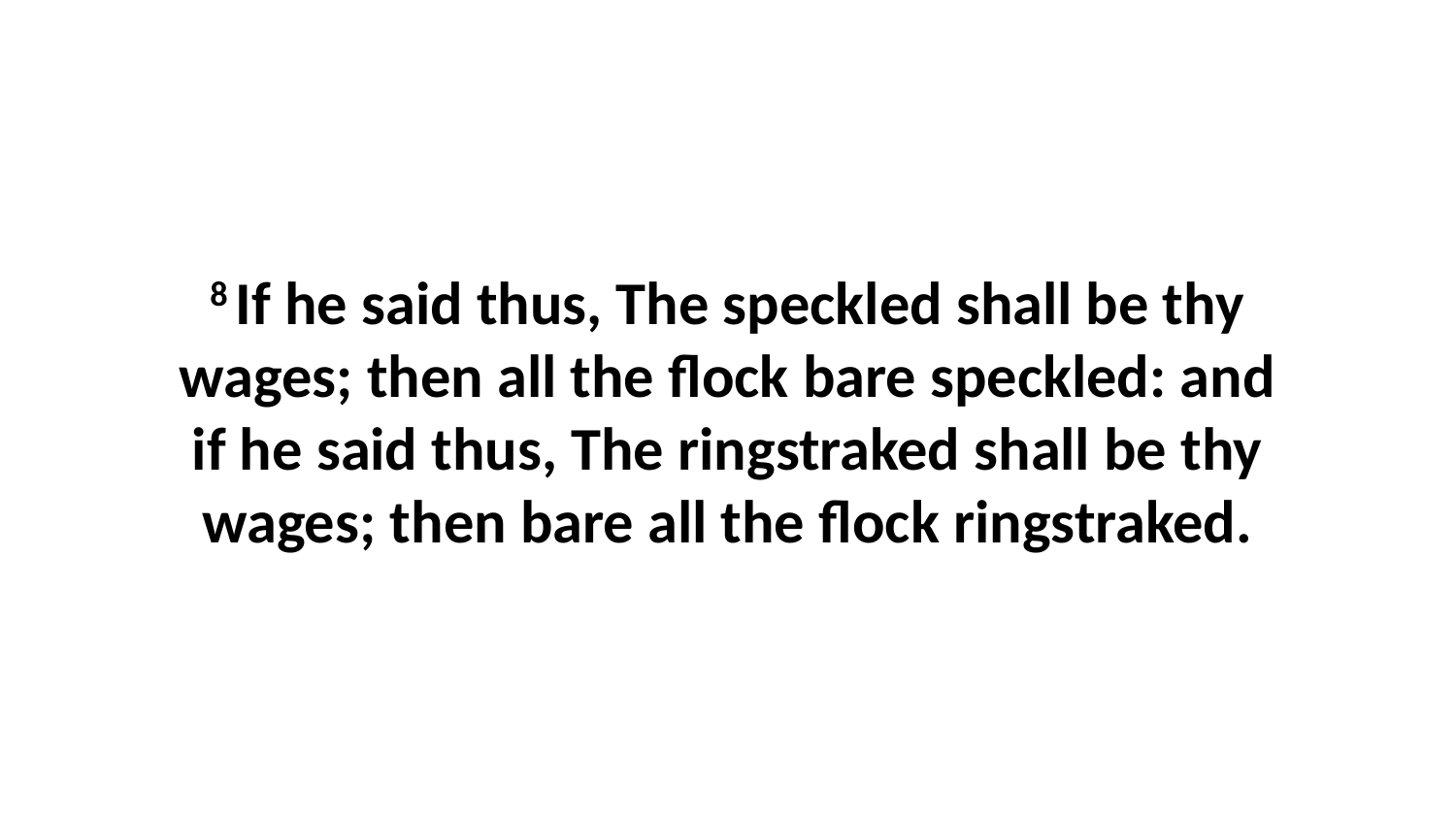

8 If he said thus, The speckled shall be thy wages; then all the flock bare speckled: and if he said thus, The ringstraked shall be thy wages; then bare all the flock ringstraked.